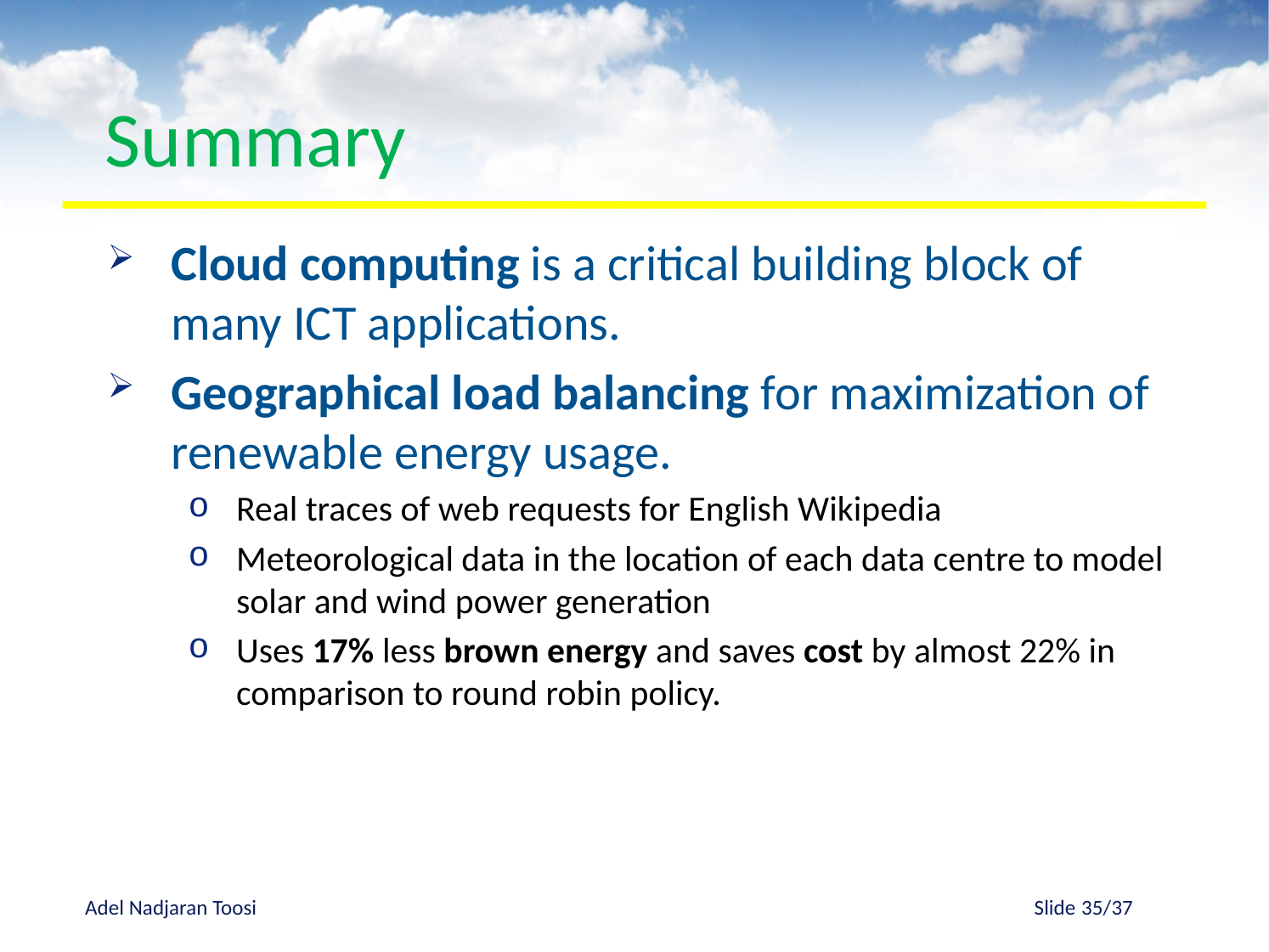

# Summary
Cloud computing is a critical building block of many ICT applications.
Geographical load balancing for maximization of renewable energy usage.
Real traces of web requests for English Wikipedia
Meteorological data in the location of each data centre to model solar and wind power generation
Uses 17% less brown energy and saves cost by almost 22% in comparison to round robin policy.